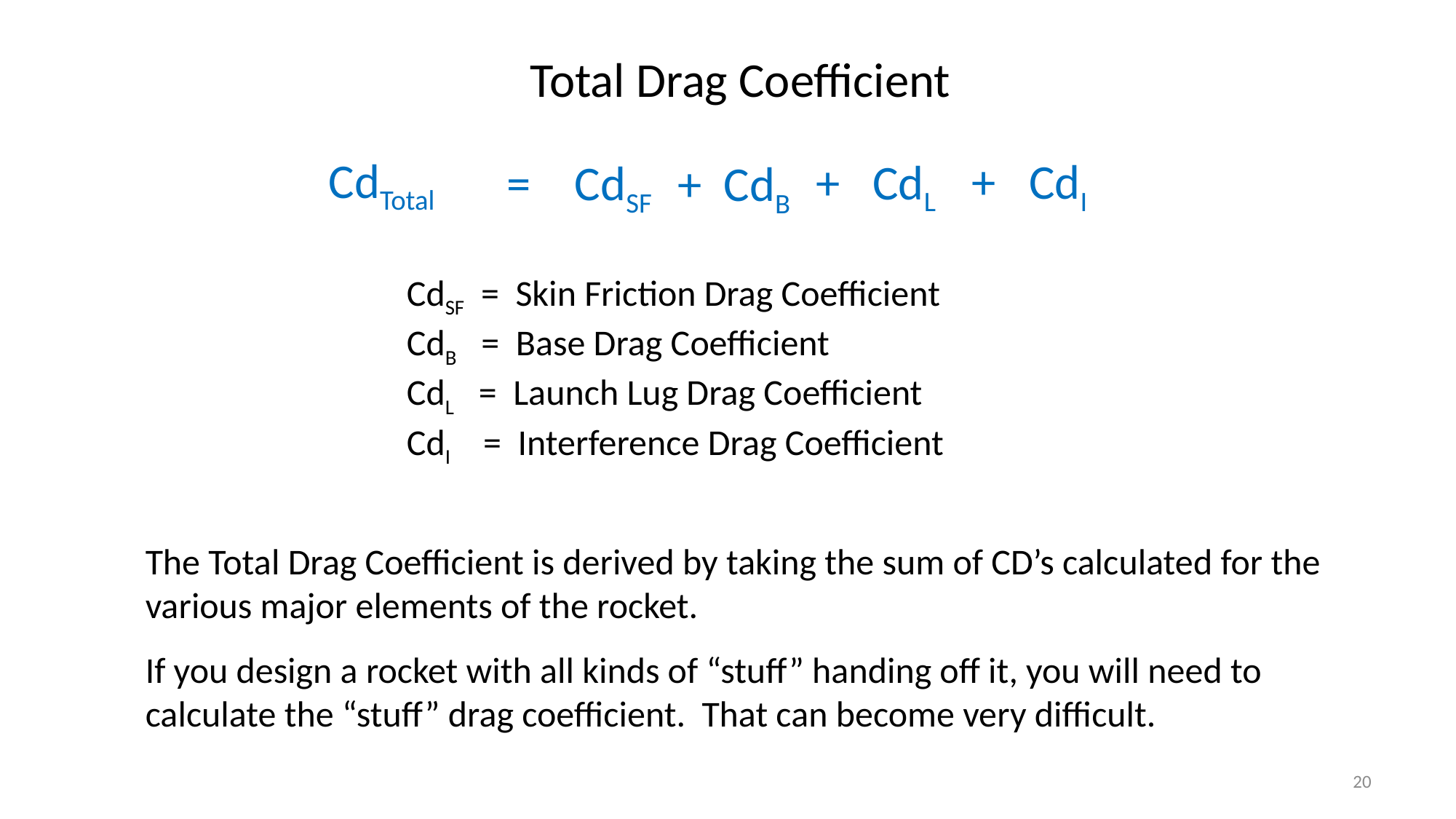

Total Drag Coefficient
CdTotal
+   CdI
+   CdL
=    CdSF
+  CdB
CdSF  =  Skin Friction Drag Coefficient
CdB   =  Base Drag Coefficient
CdL   =  Launch Lug Drag Coefficient
CdI    =  Interference Drag Coefficient

The Total Drag Coefficient is derived by taking the sum of CD’s calculated for the various major elements of the rocket.
If you design a rocket with all kinds of “stuff” handing off it, you will need to calculate the “stuff” drag coefficient.  That can become very difficult.
20